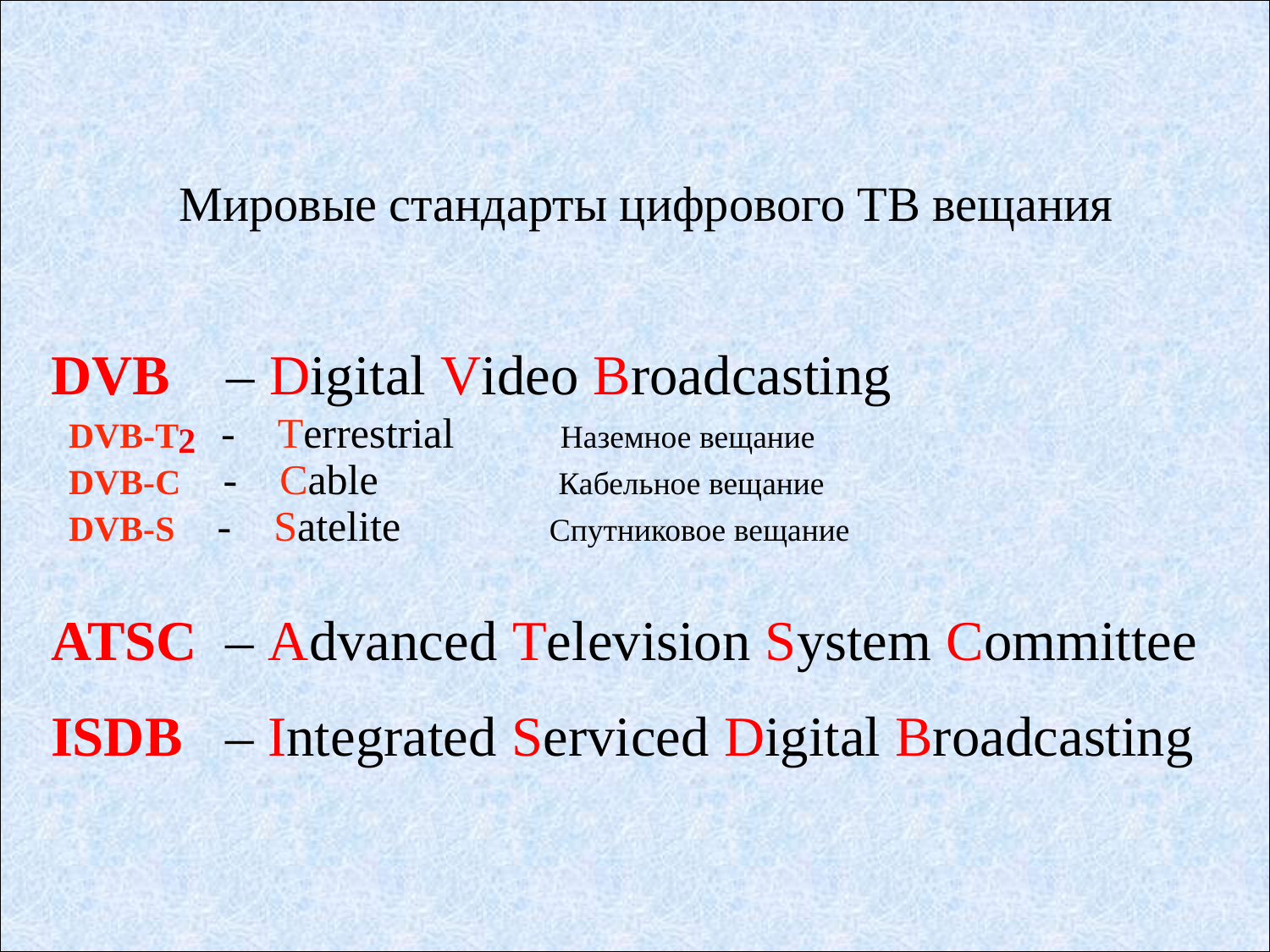

Мировые стандарты цифрового ТВ вещания
DVB    – Digital Video Broadcasting
  DVB-T    -    Terrestrial          Наземное вещание
  DVB-C    -    Cable                 Кабельное вещание
  DVB-S    -    Satelite              Спутниковое вещание

ATSC  – Advanced Television System Committee
ISDB   – Integrated Serviced Digital Broadcasting
2